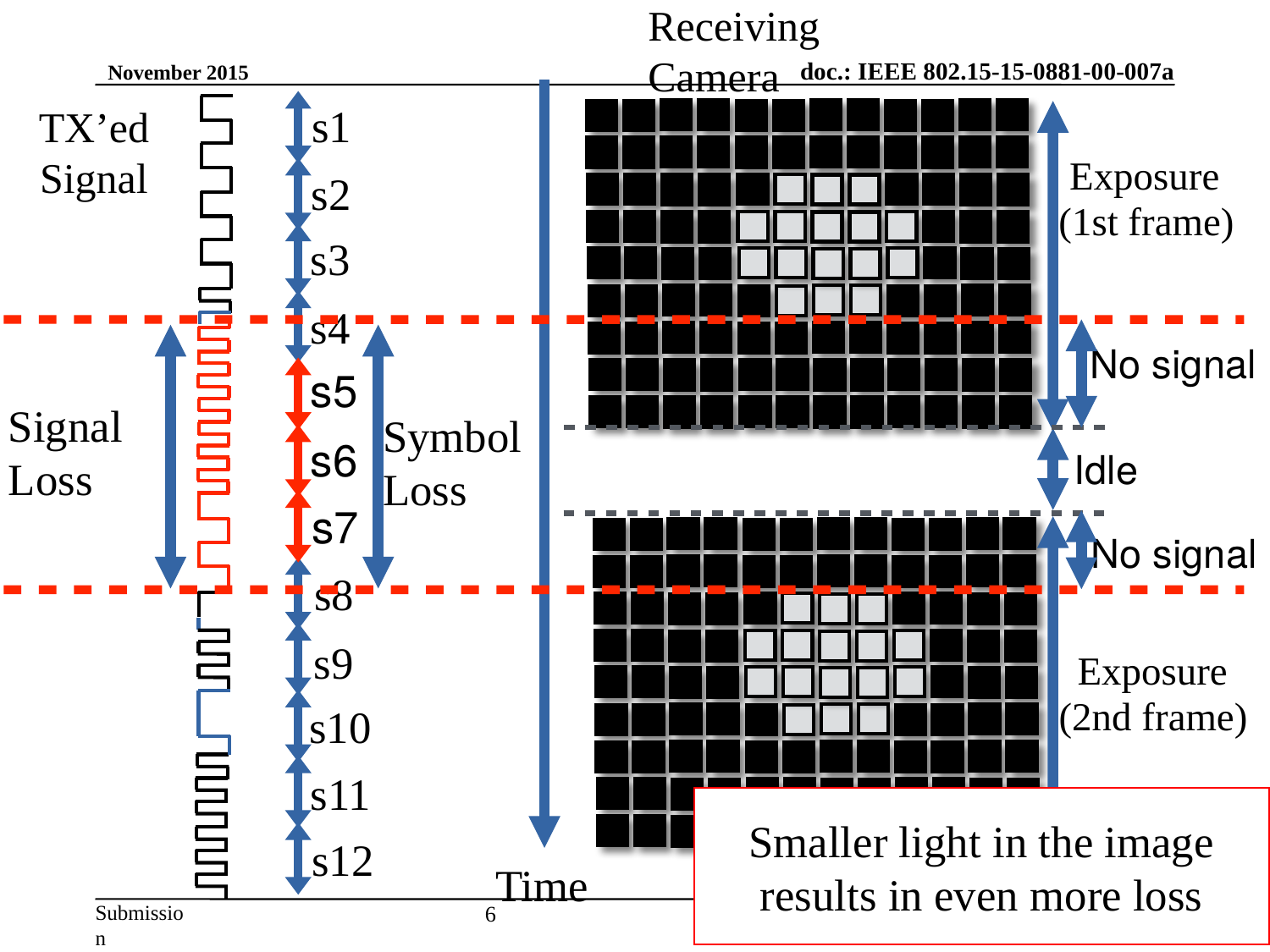

Receiving
Camera
November 2015

s1
TX’ed
Signal

Exposure

s2

(1st frame)

s3

s4

No signal

s5

Signal
Loss

Symbol
Loss

s6

Idle

s7

No signal

s8

s9

Exposure

(2nd frame)

s10

s11

Smaller light in the image results in even more loss

s12

Time

6